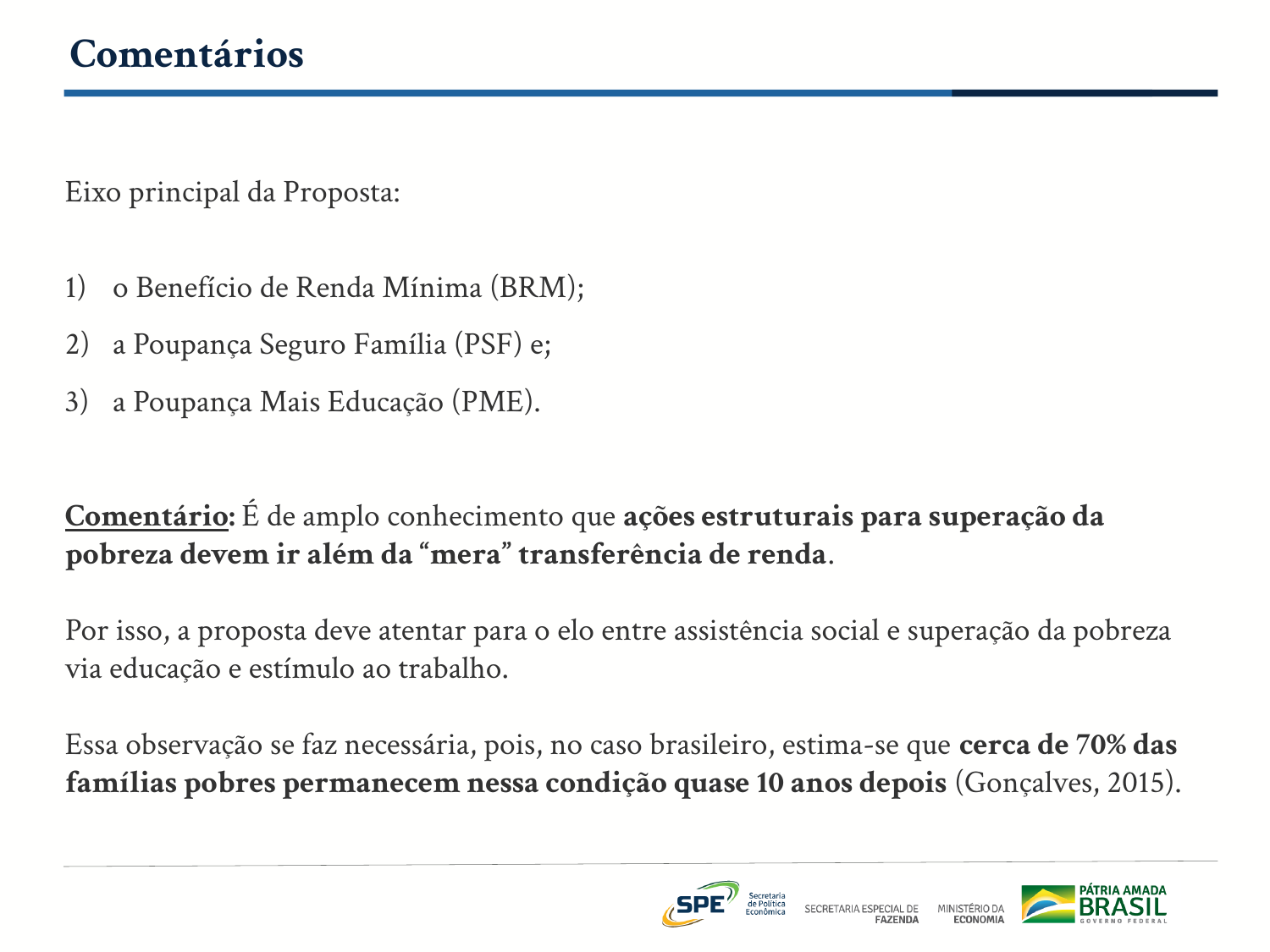

# Comentários

Eixo principal da Proposta:

o Benefício de Renda Mínima (BRM);
a Poupança Seguro Família (PSF) e;
a Poupança Mais Educação (PME).

Comentário: É de amplo conhecimento que ações estruturais para superação da pobreza devem ir além da “mera” transferência de renda.

Por isso, a proposta deve atentar para o elo entre assistência social e superação da pobreza via educação e estímulo ao trabalho.

Essa observação se faz necessária, pois, no caso brasileiro, estima-se que cerca de 70% das famílias pobres permanecem nessa condição quase 10 anos depois (Gonçalves, 2015).